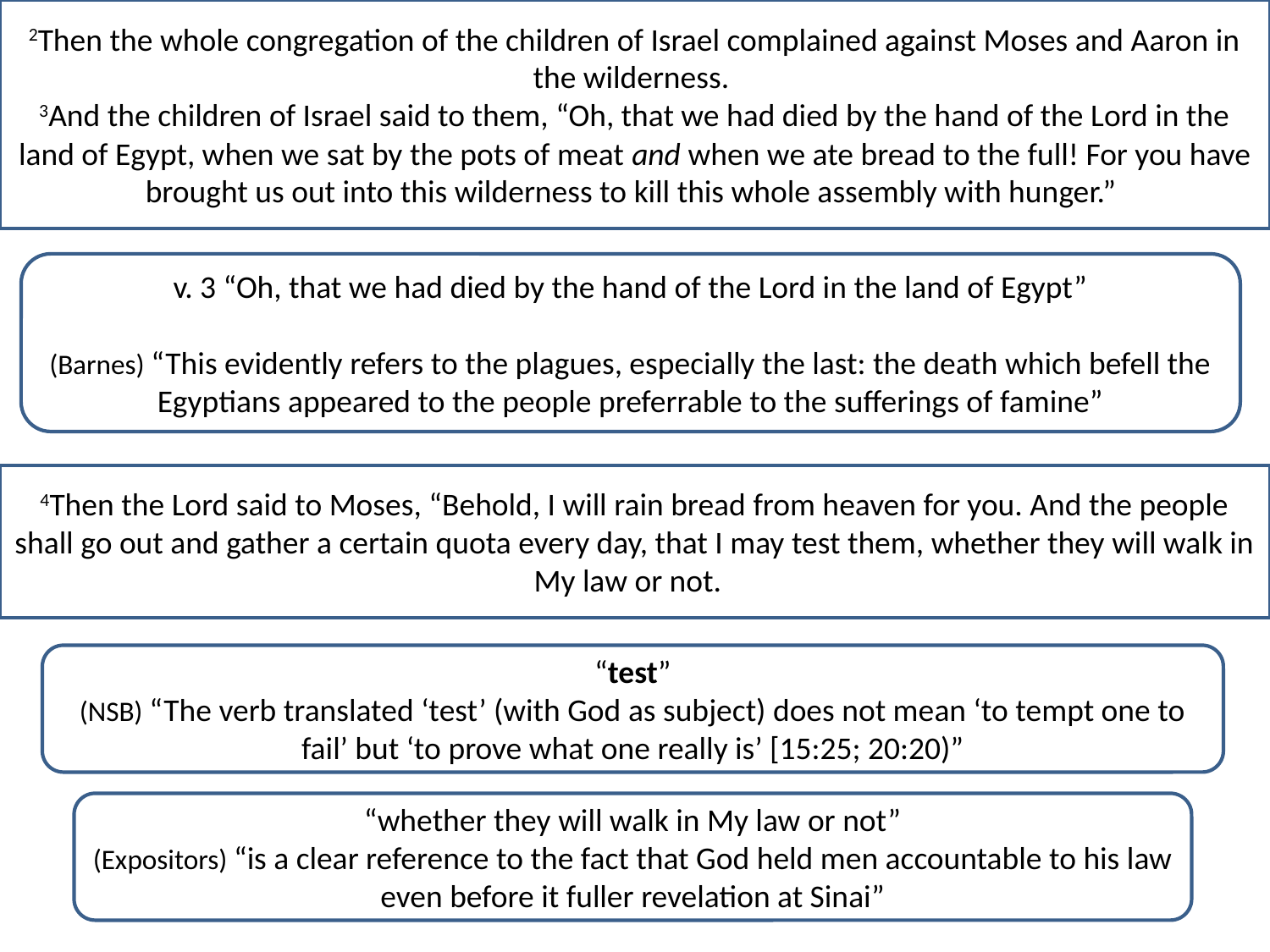

2Then the whole congregation of the children of Israel complained against Moses and Aaron in the wilderness.
3And the children of Israel said to them, “Oh, that we had died by the hand of the Lord in the land of Egypt, when we sat by the pots of meat and when we ate bread to the full! For you have brought us out into this wilderness to kill this whole assembly with hunger.”
v. 3 “Oh, that we had died by the hand of the Lord in the land of Egypt”

(Barnes) “This evidently refers to the plagues, especially the last: the death which befell the Egyptians appeared to the people preferrable to the sufferings of famine”
4Then the Lord said to Moses, “Behold, I will rain bread from heaven for you. And the people shall go out and gather a certain quota every day, that I may test them, whether they will walk in My law or not.
“test”
(NSB) “The verb translated ‘test’ (with God as subject) does not mean ‘to tempt one to fail’ but ‘to prove what one really is’ [15:25; 20:20)”
“whether they will walk in My law or not”
(Expositors) “is a clear reference to the fact that God held men accountable to his law even before it fuller revelation at Sinai”